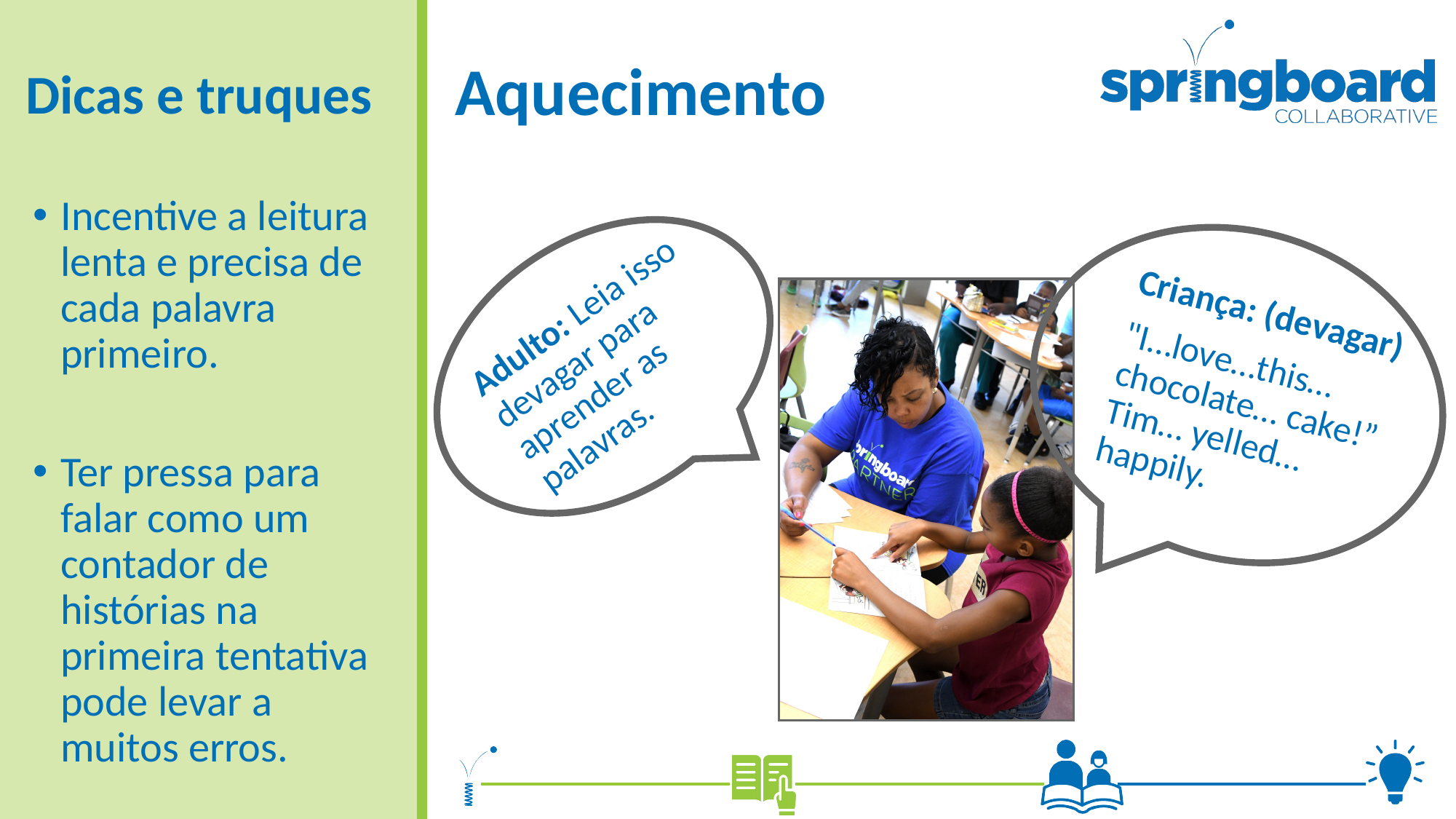

# Aquecimento
Dicas e truques

Incentive a leitura lenta e precisa de cada palavra primeiro.

Adulto: Leia isso devagar para aprender as palavras.

Criança: (devagar)
"I…love…this… chocolate… cake!” Tim… yelled… happily.

Ter pressa para falar como um contador de histórias na primeira tentativa pode levar a muitos erros.